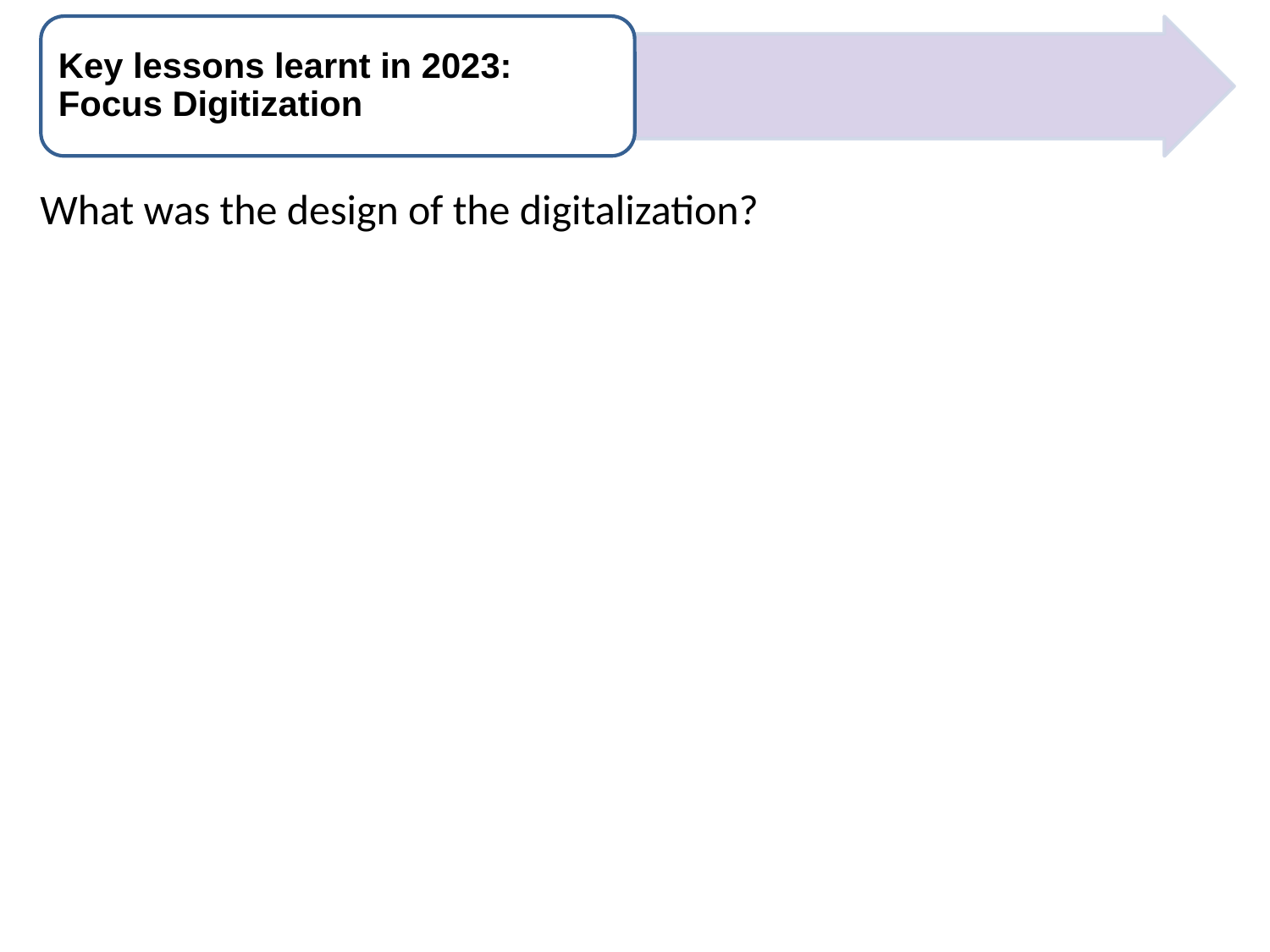

Key lessons learnt in 2023: Focus Digitization
What was the design of the digitalization?